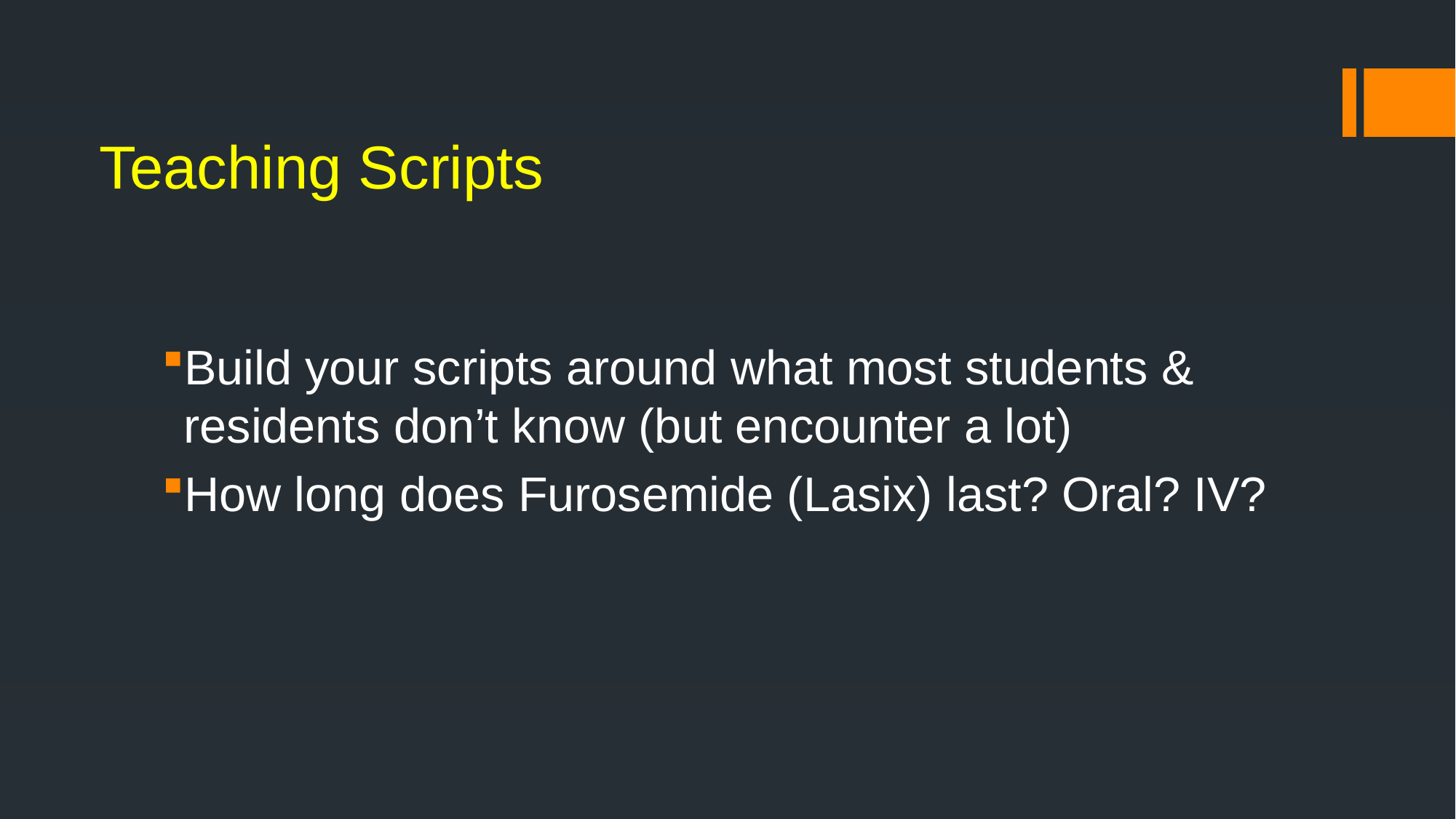

# Teaching Scripts
Build your scripts around what most students & residents don’t know (but encounter a lot)
How long does Furosemide (Lasix) last? Oral? IV?